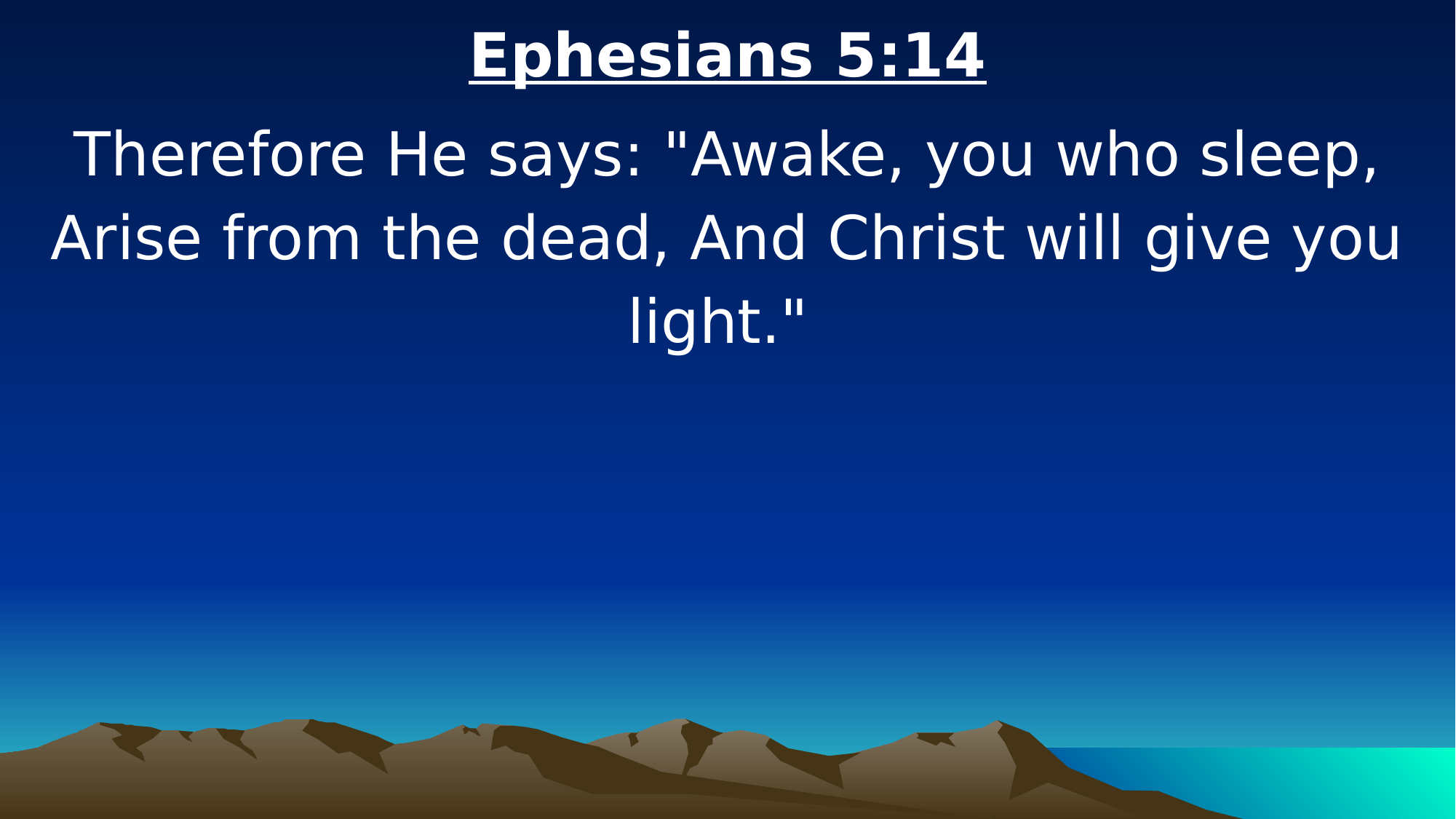

Ephesians 5:14
Therefore He says: "Awake, you who sleep, Arise from the dead, And Christ will give you light."